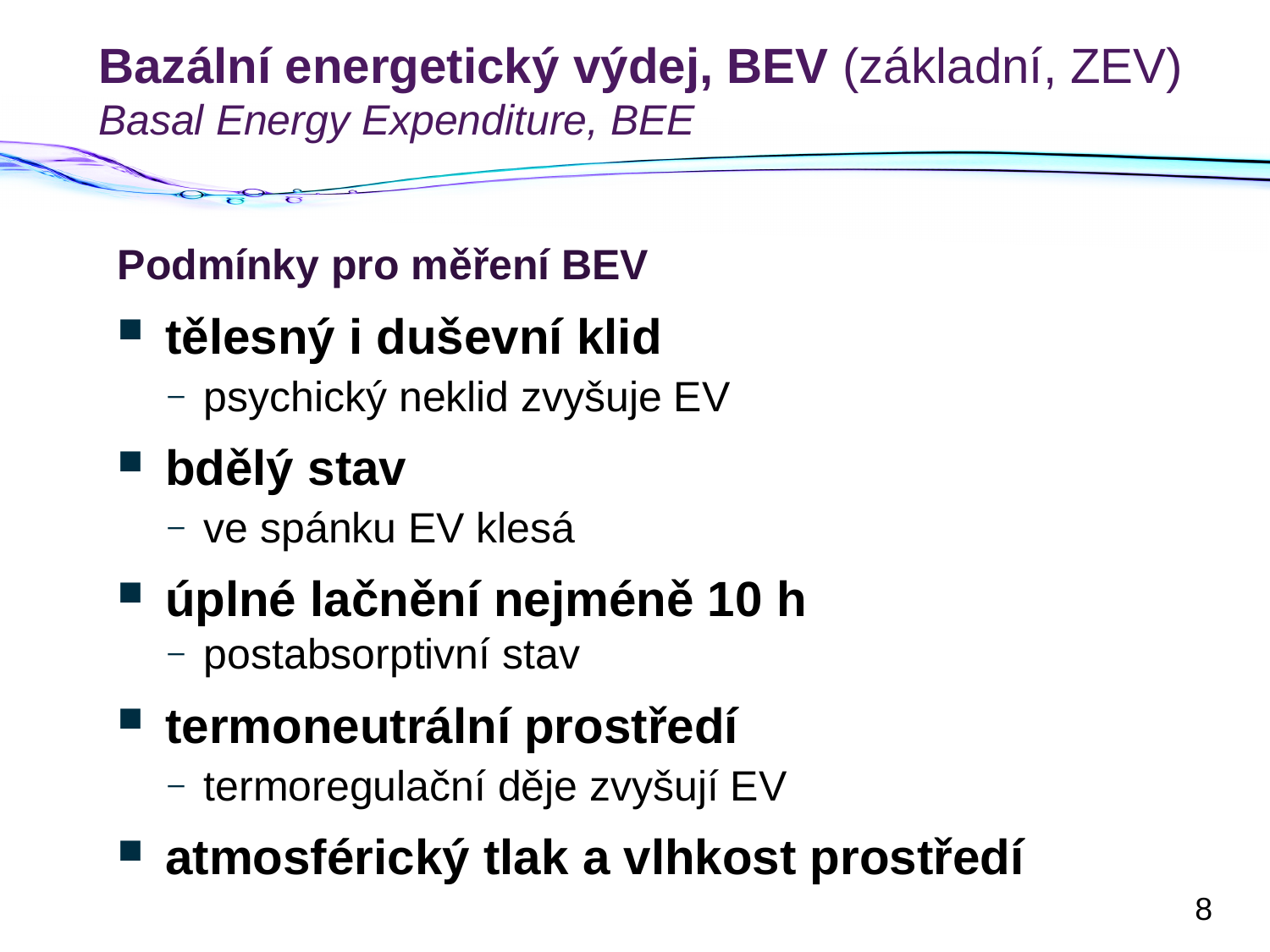

# Bazální energetický výdej, BEV (základní, ZEV) Basal Energy Expenditure, BEE
Podmínky pro měření BEV
tělesný i duševní klid
psychický neklid zvyšuje EV
bdělý stav
ve spánku EV klesá
úplné lačnění nejméně 10 h
postabsorptivní stav
termoneutrální prostředí
termoregulační děje zvyšují EV
atmosférický tlak a vlhkost prostředí
8